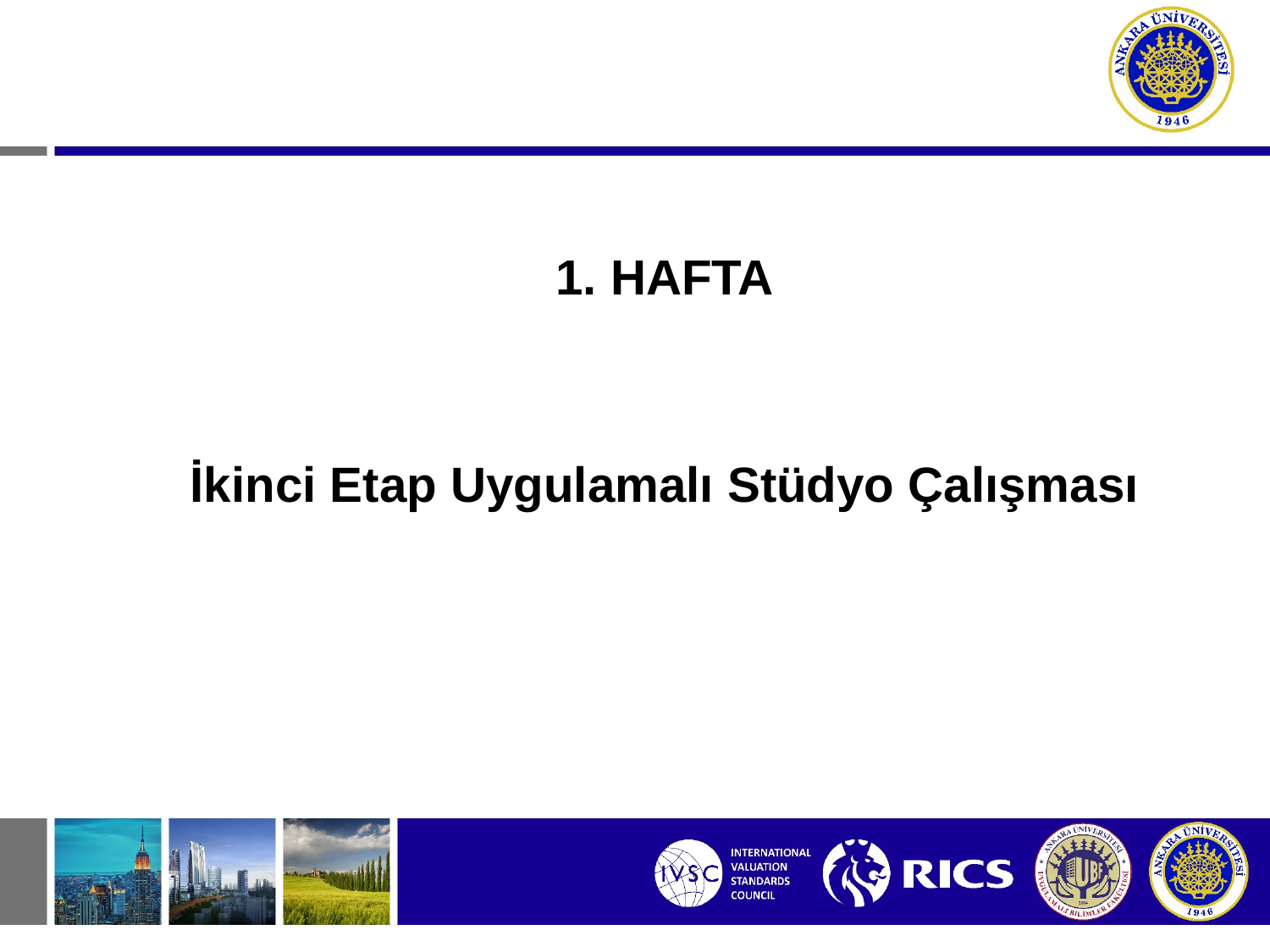

1. HAFTA

İkinci Etap Uygulamalı Stüdyo Çalışması